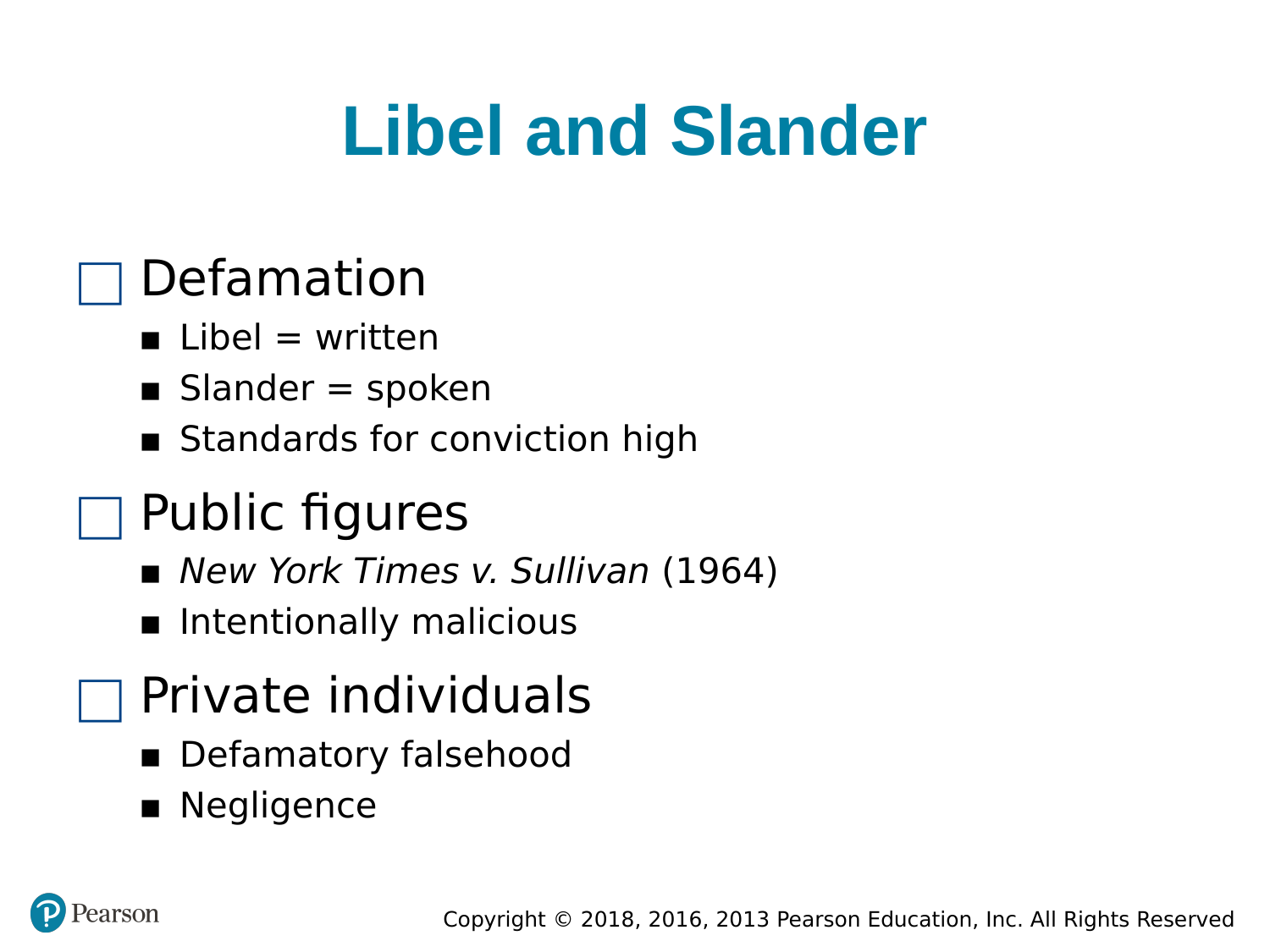

# Libel and Slander
Defamation
Libel = written
Slander = spoken
Standards for conviction high
Public figures
New York Times v. Sullivan (1964)
Intentionally malicious
Private individuals
Defamatory falsehood
Negligence